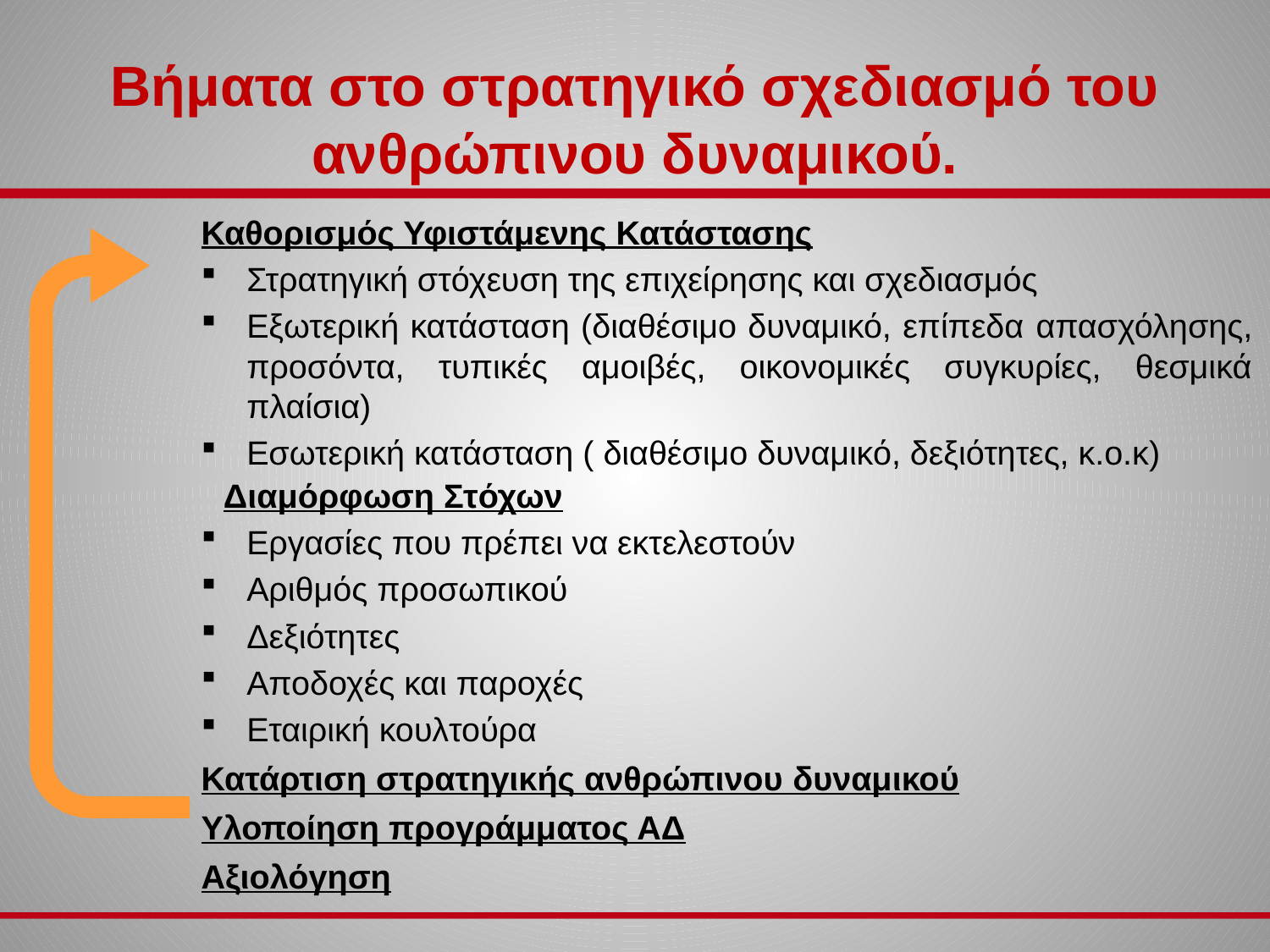

# Βήματα στο στρατηγικό σχεδιασμό του ανθρώπινου δυναμικού.

Καθορισμός Υφιστάμενης Κατάστασης
Στρατηγική στόχευση της επιχείρησης και σχεδιασμός
Εξωτερική κατάσταση (διαθέσιμο δυναμικό, επίπεδα απασχόλησης, προσόντα, τυπικές αμοιβές, οικονομικές συγκυρίες, θεσμικά πλαίσια)
Εσωτερική κατάσταση ( διαθέσιμο δυναμικό, δεξιότητες, κ.ο.κ)
Διαμόρφωση Στόχων
Εργασίες που πρέπει να εκτελεστούν
Αριθμός προσωπικού
Δεξιότητες
Αποδοχές και παροχές
Εταιρική κουλτούρα
Κατάρτιση στρατηγικής ανθρώπινου δυναμικού
Υλοποίηση προγράμματος ΑΔ
Αξιολόγηση